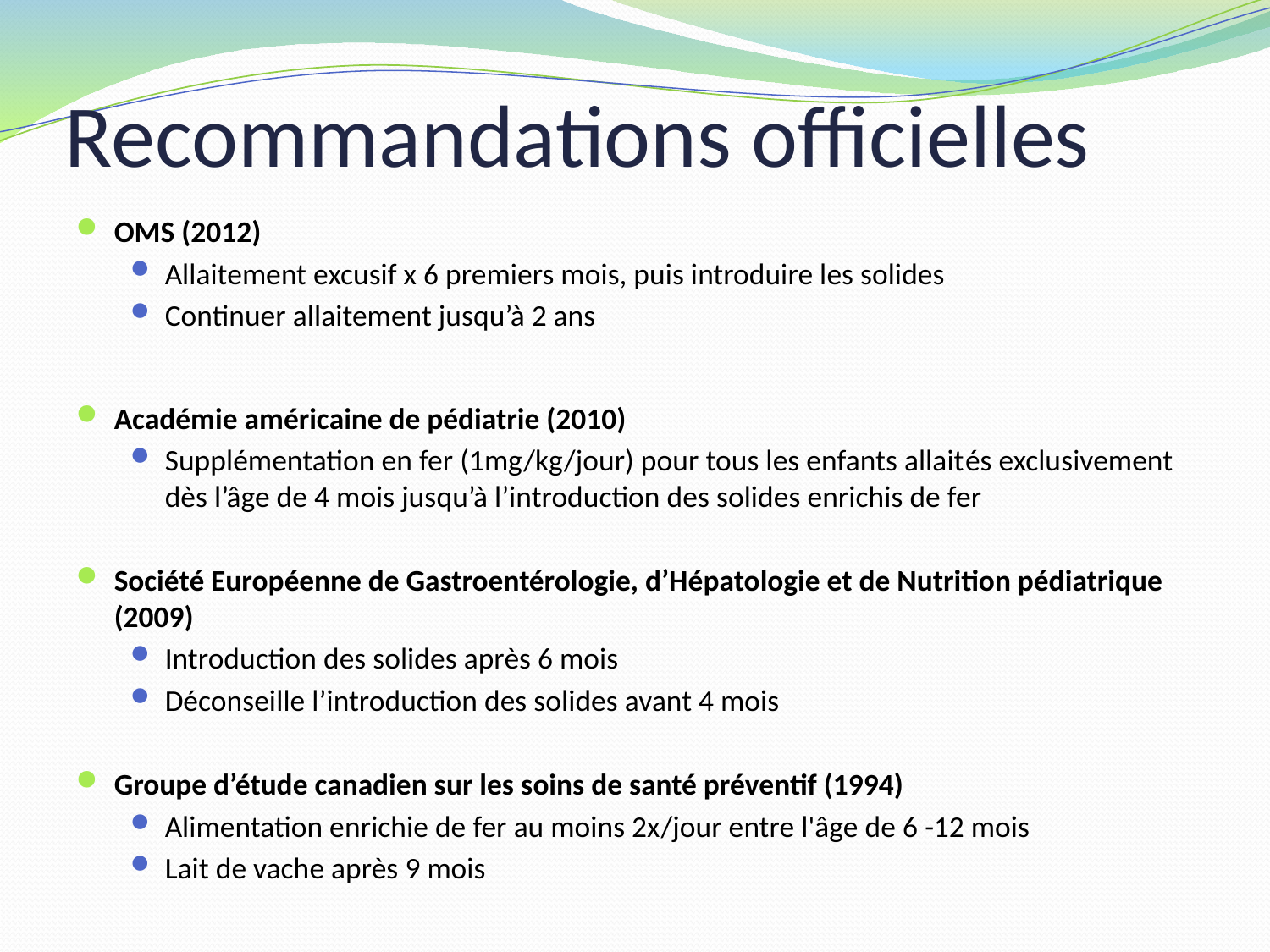

# Recommandations officielles
OMS (2012)
Allaitement excusif x 6 premiers mois, puis introduire les solides
Continuer allaitement jusqu’à 2 ans

Académie américaine de pédiatrie (2010)
Supplémentation en fer (1mg/kg/jour) pour tous les enfants allaités exclusivement dès l’âge de 4 mois jusqu’à l’introduction des solides enrichis de fer

Société Européenne de Gastroentérologie, d’Hépatologie et de Nutrition pédiatrique (2009)
Introduction des solides après 6 mois
Déconseille l’introduction des solides avant 4 mois

Groupe d’étude canadien sur les soins de santé préventif (1994)
Alimentation enrichie de fer au moins 2x/jour entre l'âge de 6 -12 mois
Lait de vache après 9 mois